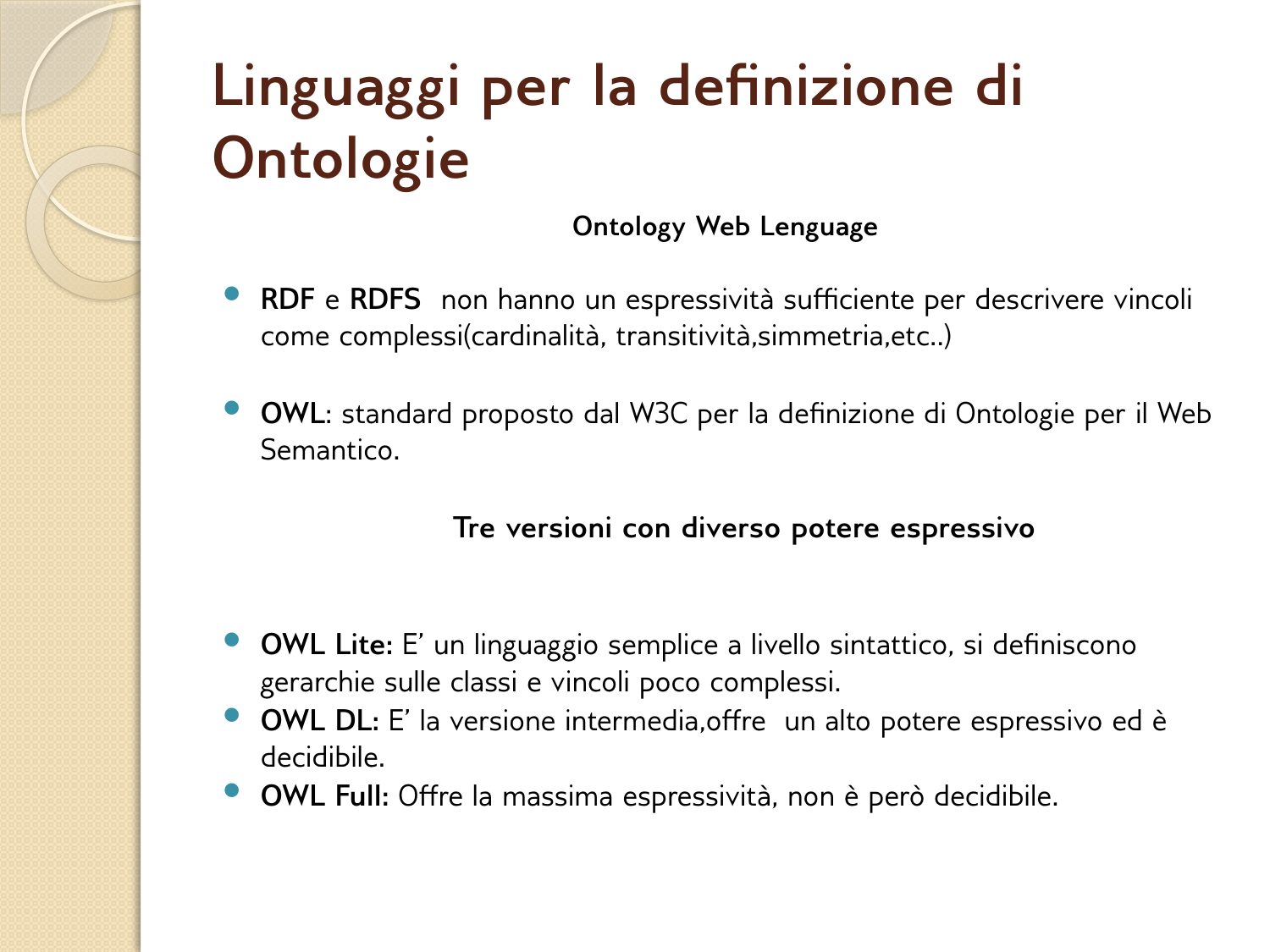

# Linguaggi per la definizione di Ontologie
Ontology Web Lenguage

RDF e RDFS  non hanno un espressività sufficiente per descrivere vincoli come complessi(cardinalità, transitività,simmetria,etc..)

OWL: standard proposto dal W3C per la definizione di Ontologie per il Web Semantico.

		Tre versioni con diverso potere espressivo

OWL Lite: E’ un linguaggio semplice a livello sintattico, si definiscono gerarchie sulle classi e vincoli poco complessi.
OWL DL: E’ la versione intermedia,offre  un alto potere espressivo ed è decidibile.
OWL Full: Offre la massima espressività, non è però decidibile.